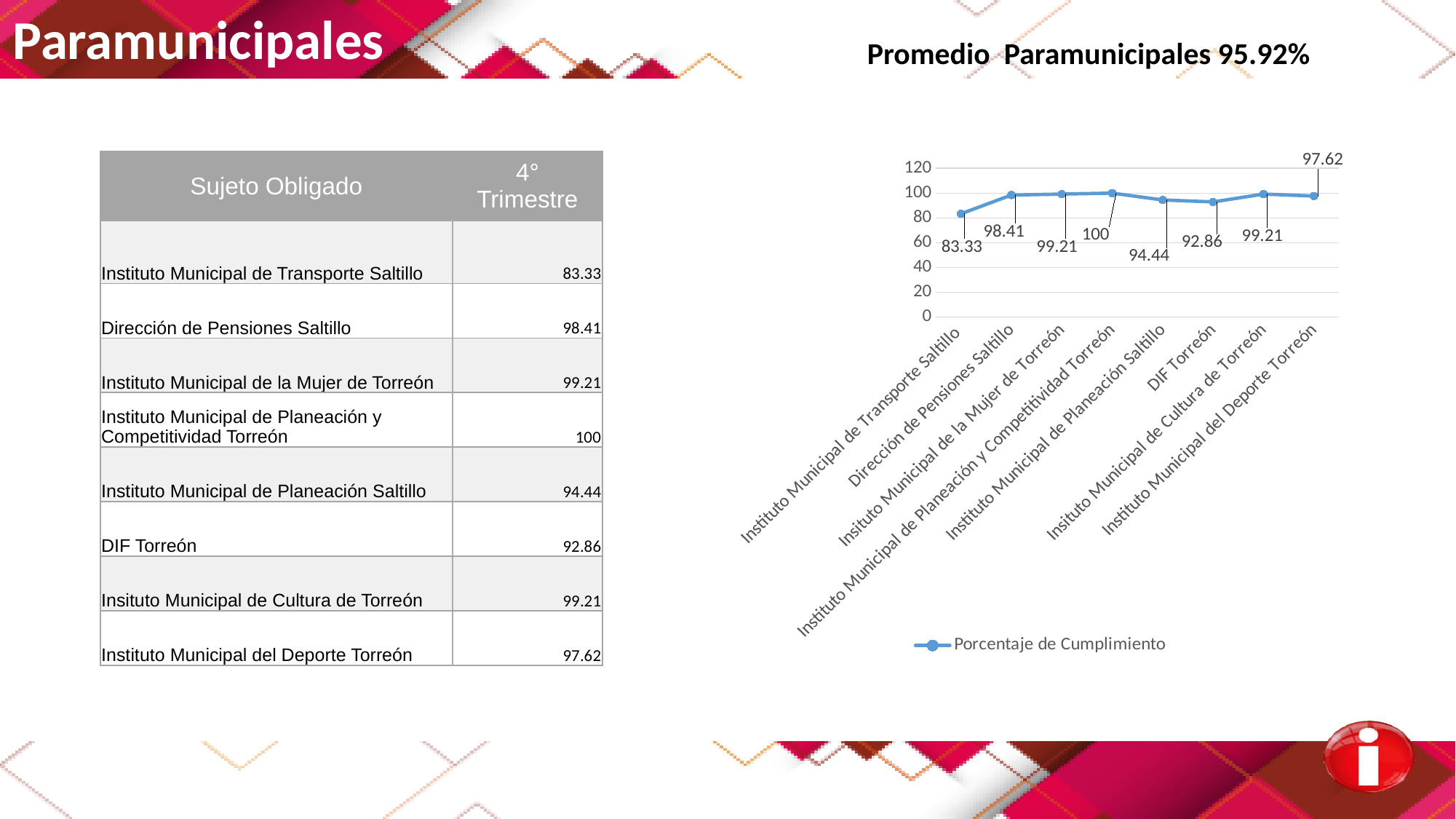

Paramunicipales
Promedio  Paramunicipales 95.92%
| Sujeto Obligado | 4° Trimestre |
| --- | --- |
| Instituto Municipal de Transporte Saltillo | 83.33 |
| Dirección de Pensiones Saltillo | 98.41 |
| Instituto Municipal de la Mujer de Torreón | 99.21 |
| Instituto Municipal de Planeación y Competitividad Torreón | 100 |
| Instituto Municipal de Planeación Saltillo | 94.44 |
| DIF Torreón | 92.86 |
| Insituto Municipal de Cultura de Torreón | 99.21 |
| Instituto Municipal del Deporte Torreón | 97.62 |

### Chart

| Category | Porcentaje de Cumplimiento |
|---|---|
| Instituto Municipal de Transporte Saltillo  | 83.33 |
| Dirección de Pensiones Saltillo | 98.41 |
| Insituto Municipal de la Mujer de Torreón | 99.21 |
| Instituto Municipal de Planeación y Competitividad Torreón | 100.0 |
| Instituto Municipal de Planeación Saltillo | 94.44 |
| DIF Torreón | 92.86 |
| Insituto Municipal de Cultura de Torreón | 99.21 |
| Instituto Municipal del Deporte Torreón | 97.62 |